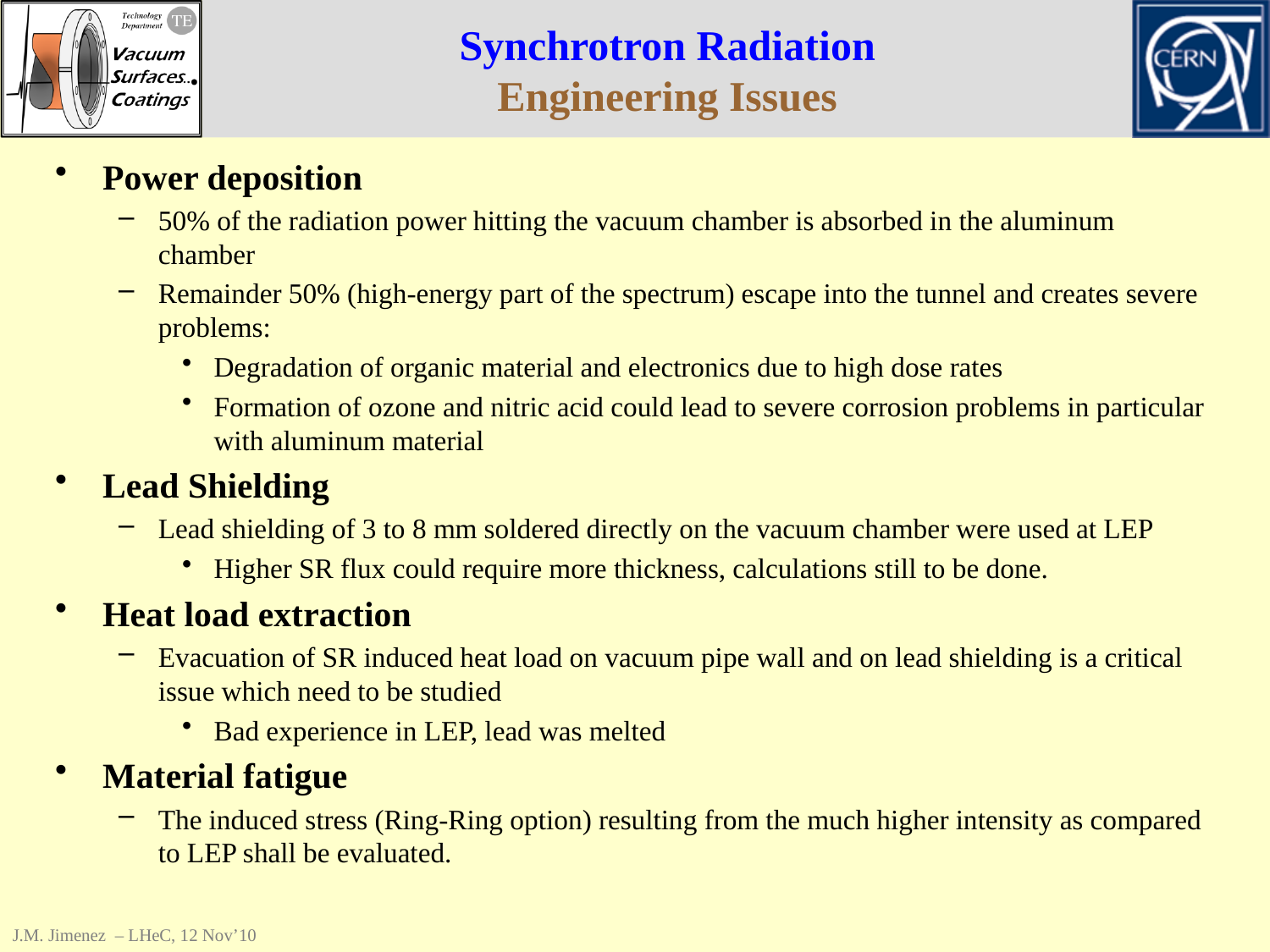

# Synchrotron Radiation Engineering Issues
Power deposition
50% of the radiation power hitting the vacuum chamber is absorbed in the aluminum chamber
Remainder 50% (high-energy part of the spectrum) escape into the tunnel and creates severe problems:
Degradation of organic material and electronics due to high dose rates
Formation of ozone and nitric acid could lead to severe corrosion problems in particular with aluminum material
Lead Shielding
Lead shielding of 3 to 8 mm soldered directly on the vacuum chamber were used at LEP
Higher SR flux could require more thickness, calculations still to be done.
Heat load extraction
Evacuation of SR induced heat load on vacuum pipe wall and on lead shielding is a critical issue which need to be studied
Bad experience in LEP, lead was melted
Material fatigue
The induced stress (Ring-Ring option) resulting from the much higher intensity as compared to LEP shall be evaluated.